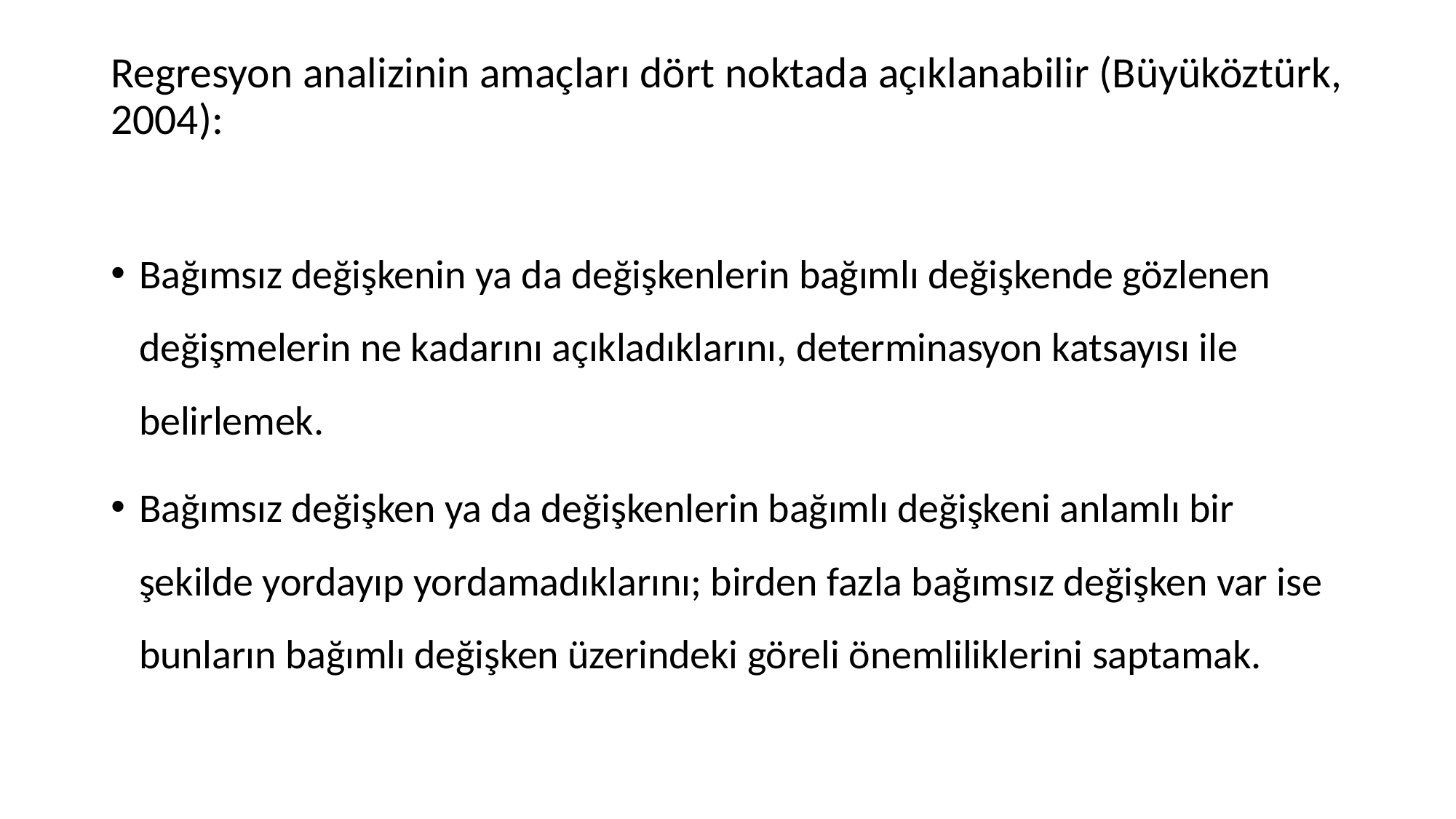

# Regresyon analizinin amaçları dört noktada açıklanabilir (Büyüköztürk, 2004):
Bağımsız değişkenin ya da değişkenlerin bağımlı değişkende gözlenen değişmelerin ne kadarını açıkladıklarını, determinasyon katsayısı ile belirlemek.
Bağımsız değişken ya da değişkenlerin bağımlı değişkeni anlamlı bir şekilde yordayıp yordamadıklarını; birden fazla bağımsız değişken var ise bunların bağımlı değişken üzerindeki göreli önemliliklerini saptamak.